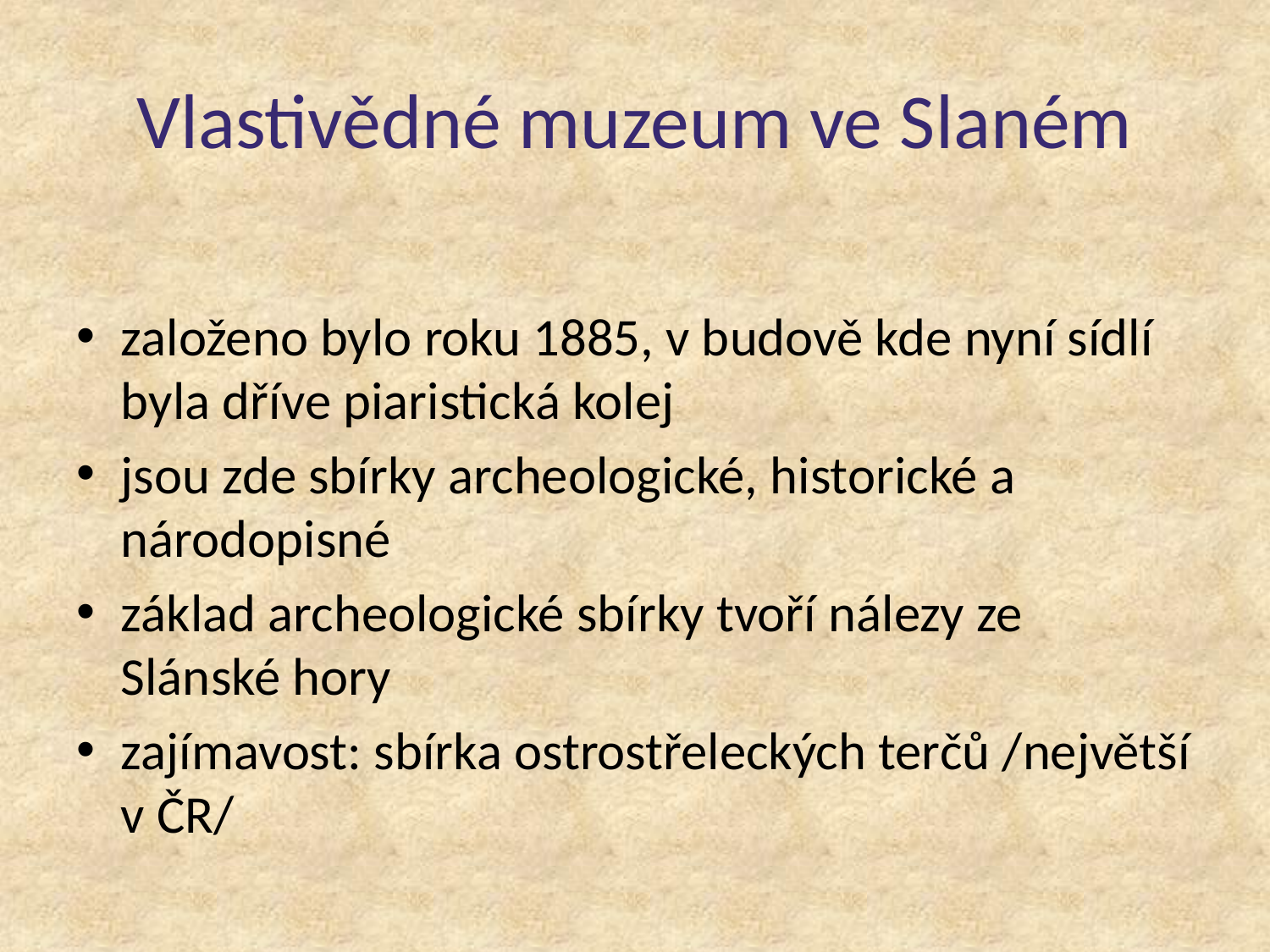

# Vlastivědné muzeum ve Slaném

založeno bylo roku 1885, v budově kde nyní sídlí byla dříve piaristická kolej
jsou zde sbírky archeologické, historické a národopisné
základ archeologické sbírky tvoří nálezy ze Slánské hory
zajímavost: sbírka ostrostřeleckých terčů /největší v ČR/